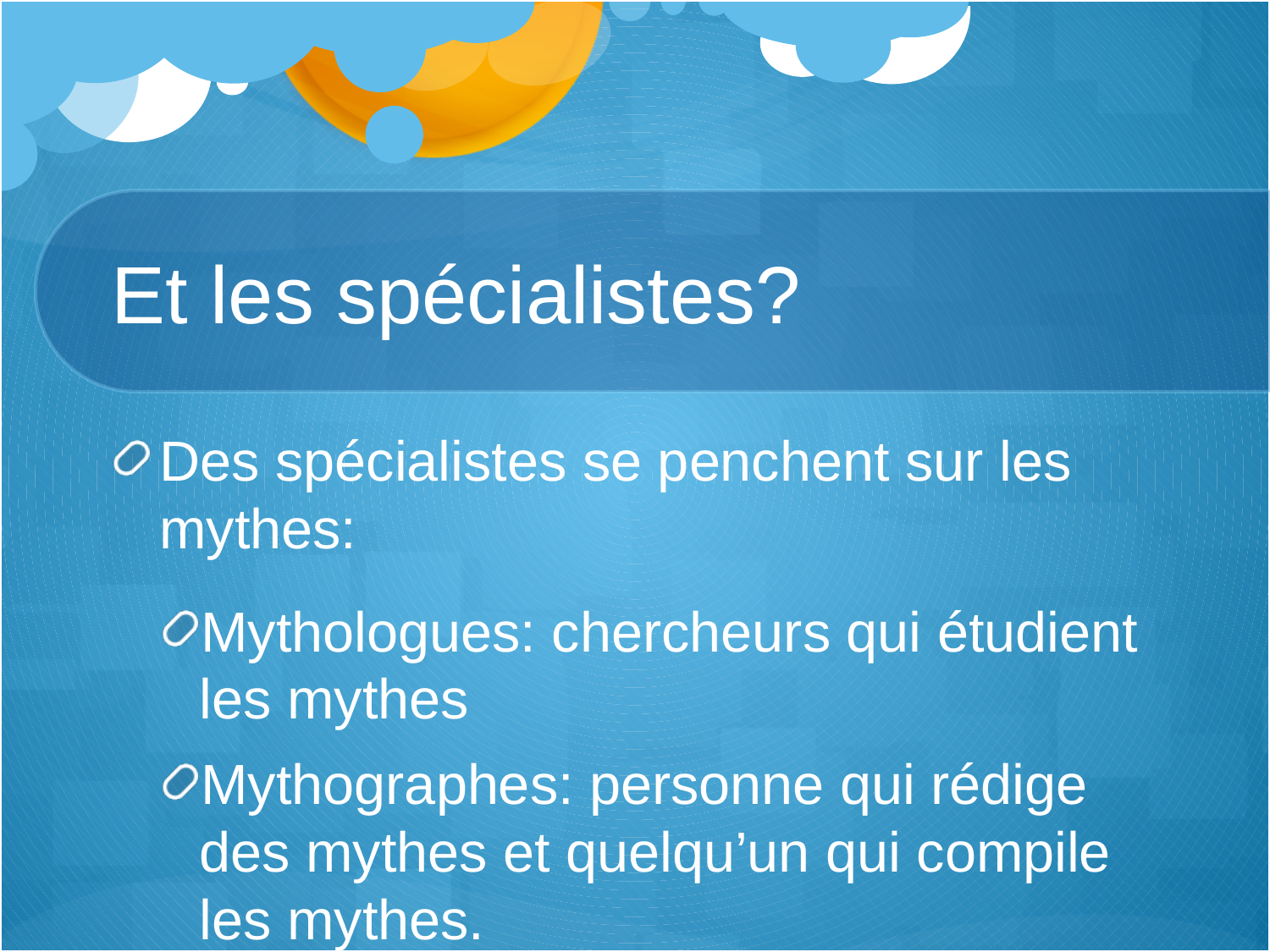

# Et les spécialistes?
Des spécialistes se penchent sur les mythes:
Mythologues: chercheurs qui étudient les mythes
Mythographes: personne qui rédige des mythes et quelqu’un qui compile les mythes.